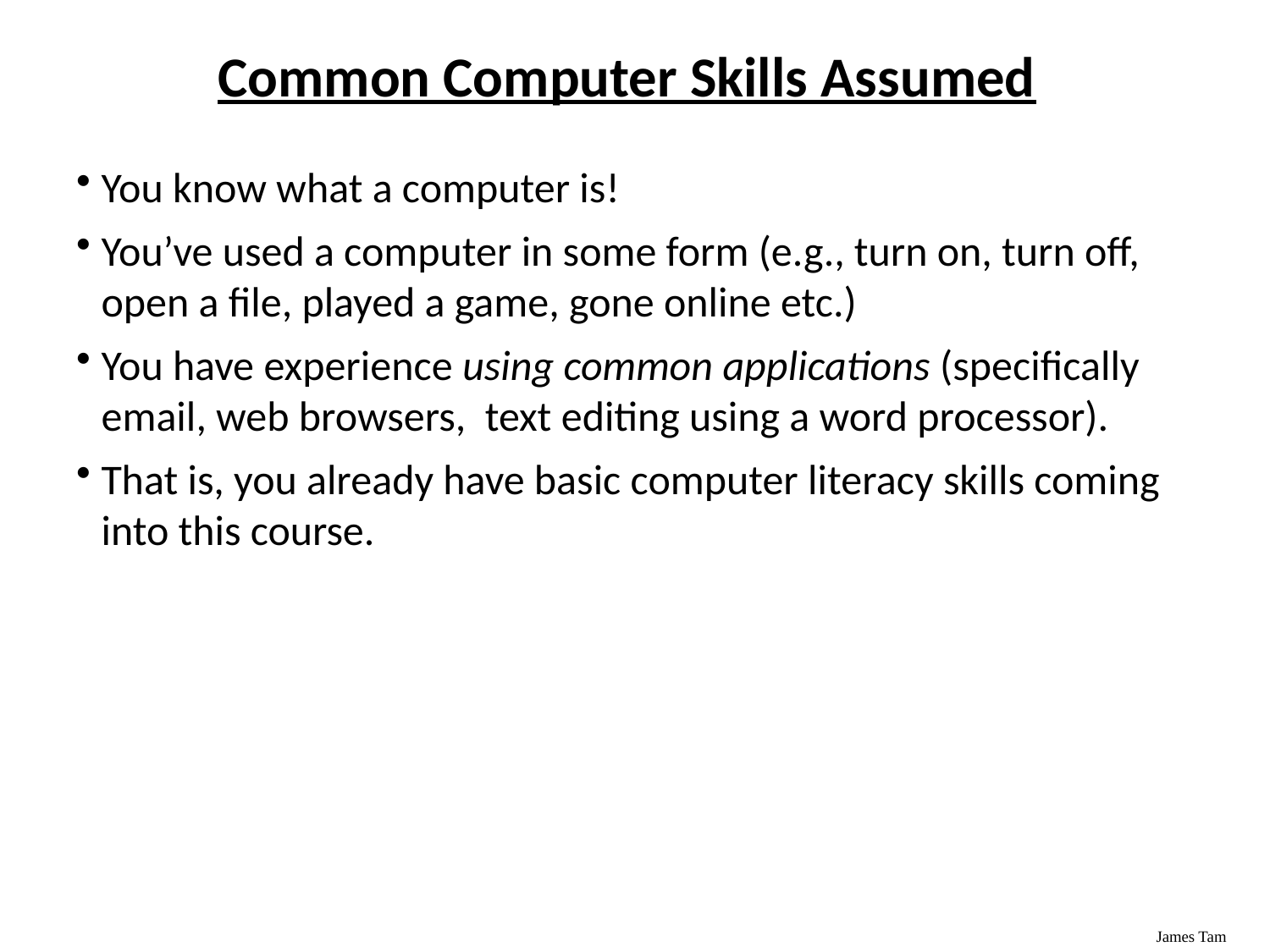

# Common Computer Skills Assumed
You know what a computer is!
You’ve used a computer in some form (e.g., turn on, turn off, open a file, played a game, gone online etc.)
You have experience using common applications (specifically email, web browsers,  text editing using a word processor).
That is, you already have basic computer literacy skills coming into this course.